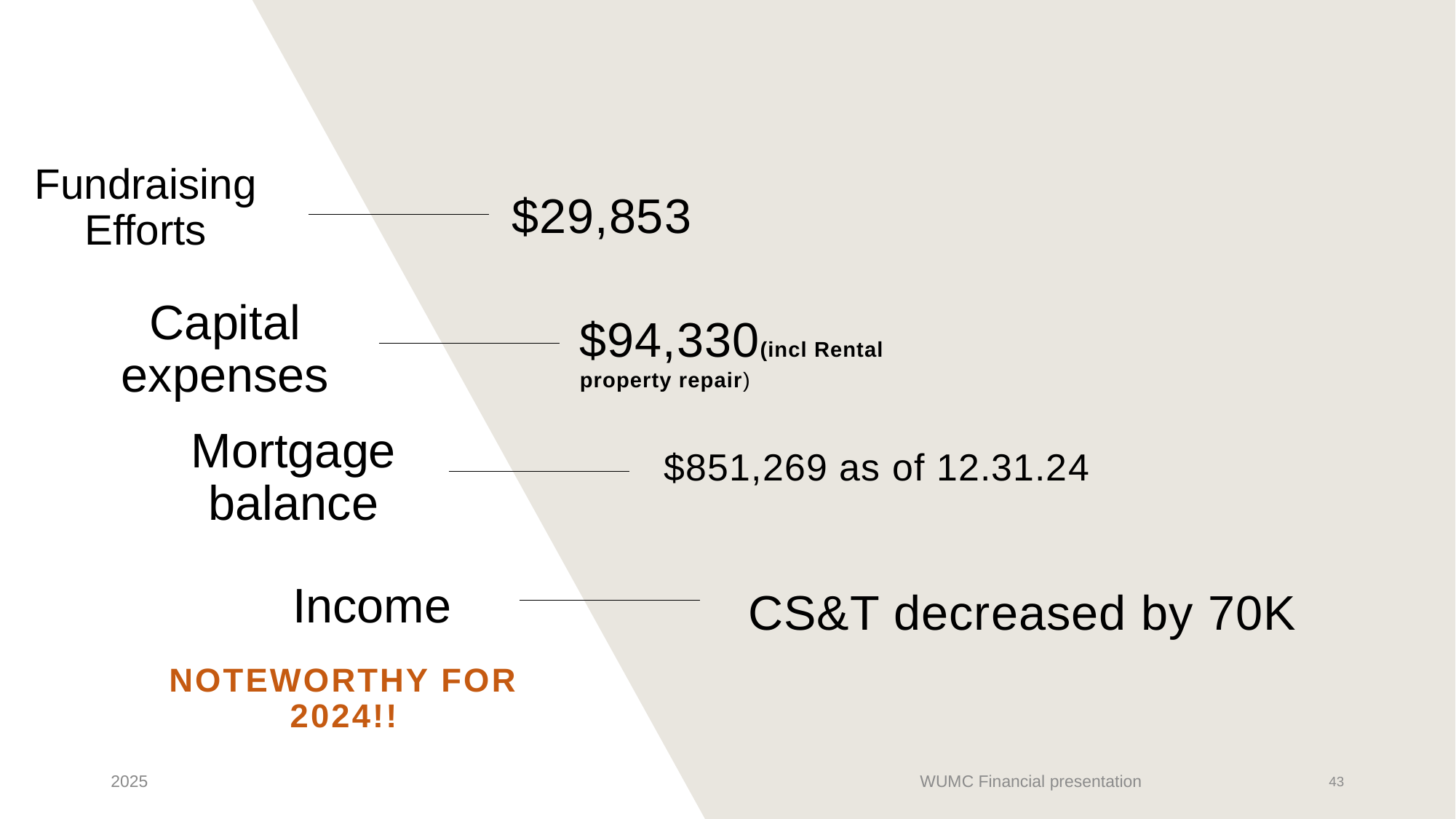

$29,853

Fundraising Efforts
Capital expenses
$94,330(incl Rental property repair)
Mortgage balance
$851,269 as of 12.31.24

Income
CS&T decreased by 70K

# Noteworthy for 2024!!
2025
WUMC Financial presentation
43